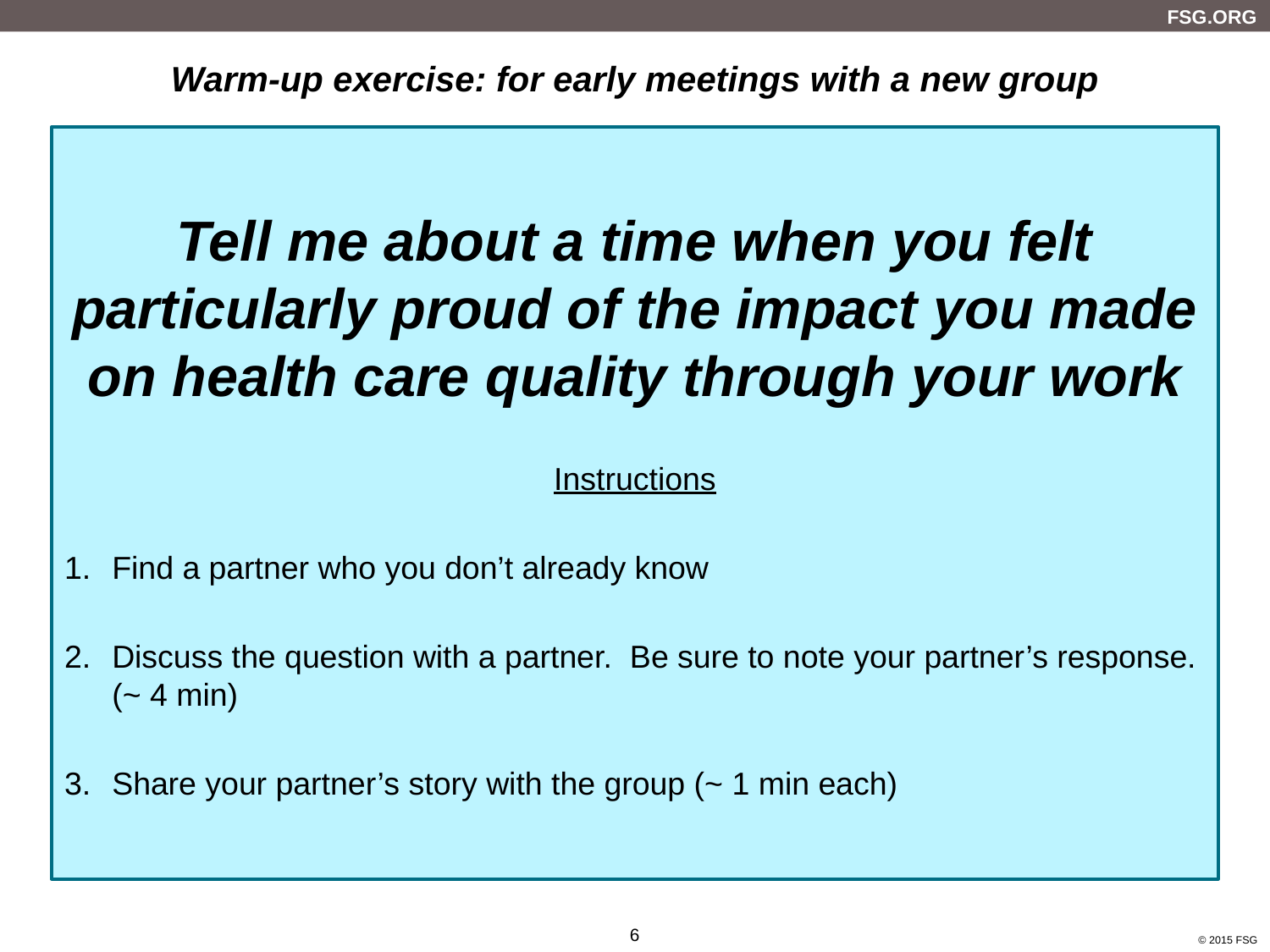

Warm-up exercise: for early meetings with a new group
Tell me about a time when you felt particularly proud of the impact you made on health care quality through your work

Instructions

Find a partner who you don’t already know

Discuss the question with a partner.  Be sure to note your partner’s response. (~ 4 min)

Share your partner’s story with the group (~ 1 min each)